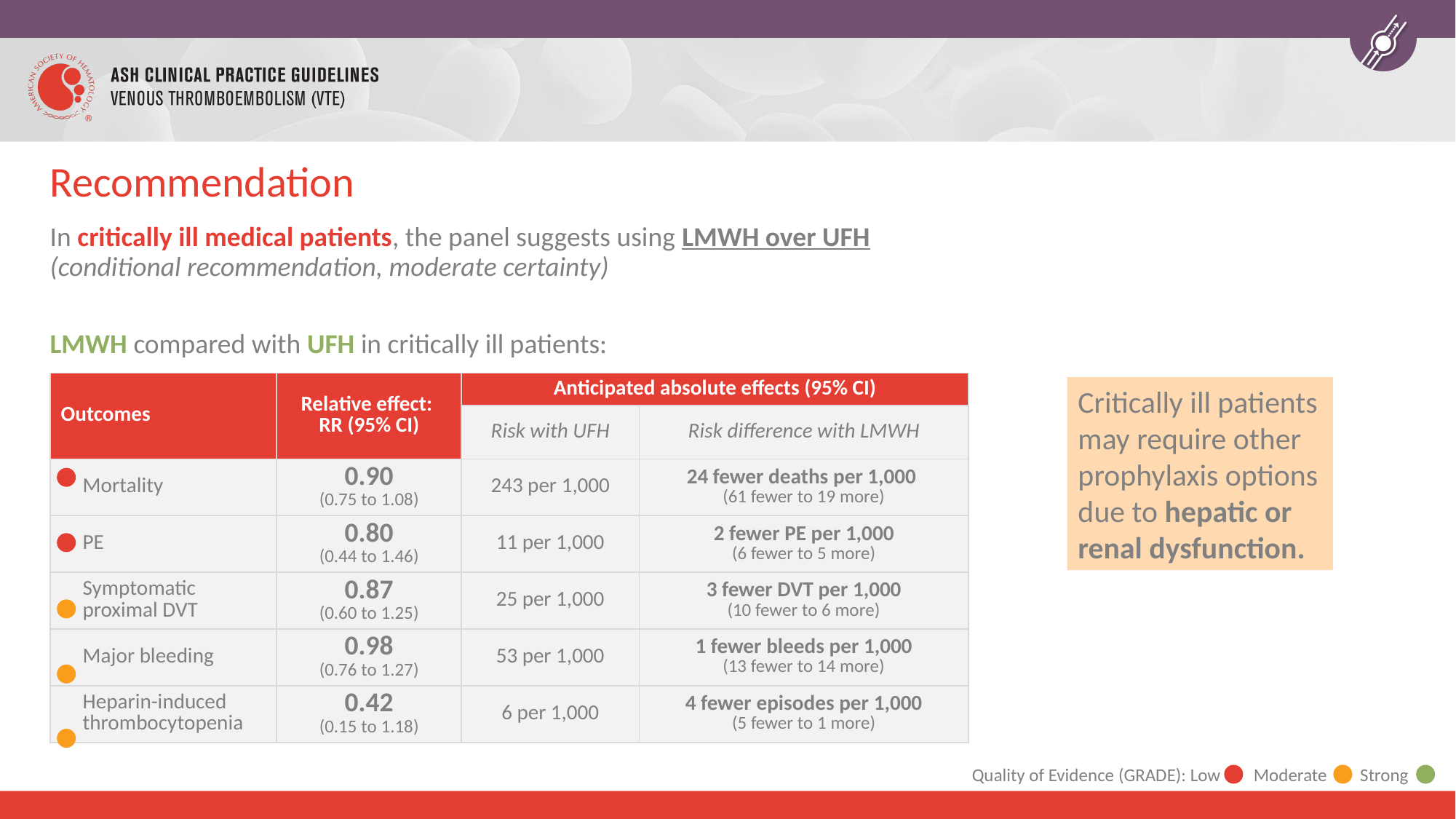

# Recommendation
In critically ill medical patients, the panel suggests using LMWH over UFH
(conditional recommendation, moderate certainty)
LMWH compared with UFH in critically ill patients:

| Outcomes | Relative effect: RR (95% CI) | Anticipated absolute effects (95% CI) |  |
| --- | --- | --- | --- |
|  |  | Risk with UFH | Risk difference with LMWH |
| Mortality | 0.90 (0.75 to 1.08) | 243 per 1,000 | 24 fewer deaths per 1,000 (61 fewer to 19 more) |
| PE | 0.80 (0.44 to 1.46) | 11 per 1,000 | 2 fewer PE per 1,000 (6 fewer to 5 more) |
| Symptomatic proximal DVT | 0.87 (0.60 to 1.25) | 25 per 1,000 | 3 fewer DVT per 1,000 (10 fewer to 6 more) |
| Major bleeding | 0.98 (0.76 to 1.27) | 53 per 1,000 | 1 fewer bleeds per 1,000 (13 fewer to 14 more) |
| Heparin-induced thrombocytopenia | 0.42 (0.15 to 1.18) | 6 per 1,000 | 4 fewer episodes per 1,000 (5 fewer to 1 more) |
Critically ill patients may require other prophylaxis options due to hepatic or renal dysfunction.

Quality of Evidence (GRADE): Low        Moderate        Strong